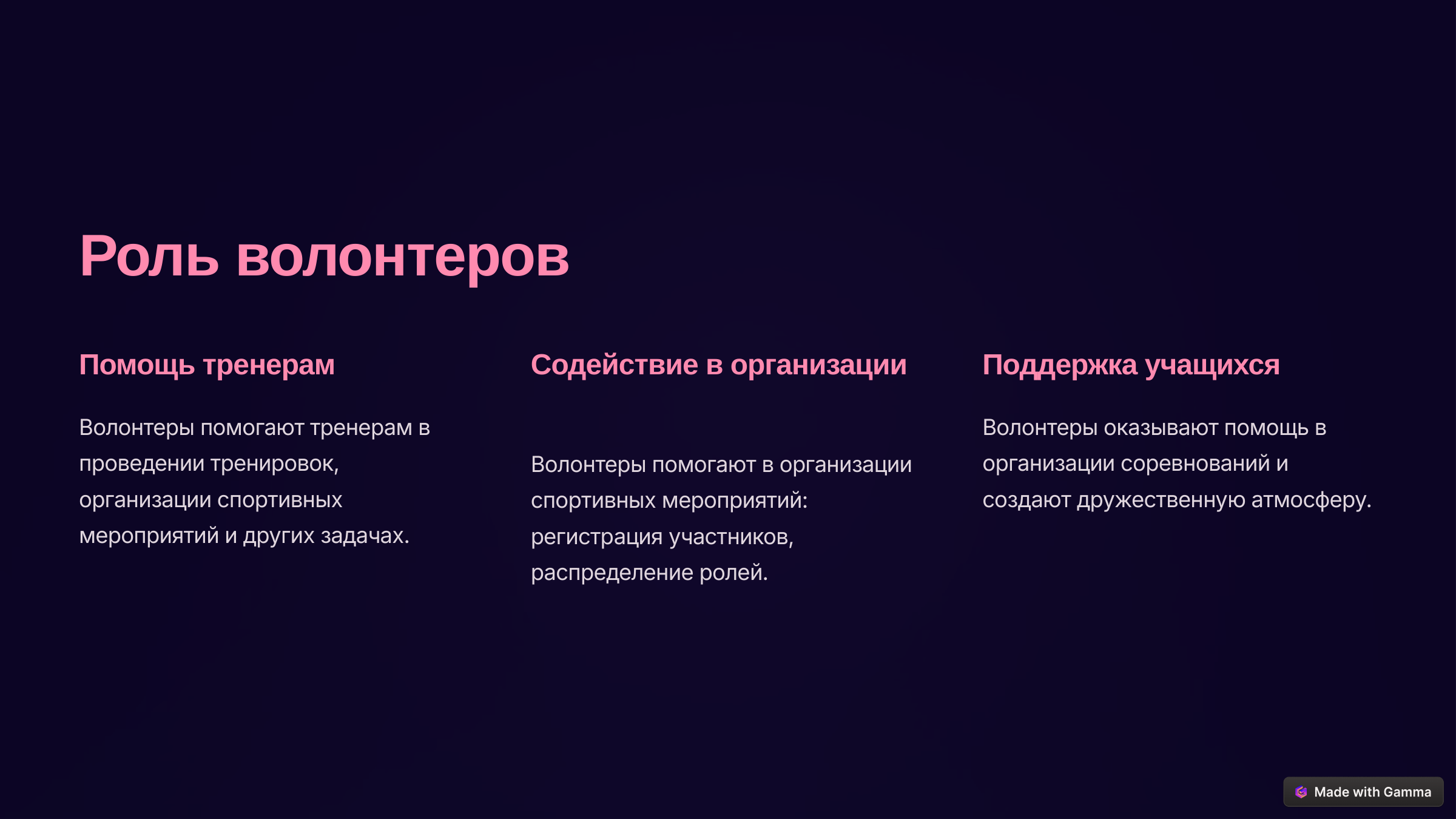

Роль волонтеров
Помощь тренерам
Содействие в организации
Поддержка учащихся
Волонтеры помогают тренерам в проведении тренировок, организации спортивных мероприятий и других задачах.
Волонтеры оказывают помощь в организации соревнований и создают дружественную атмосферу.
Волонтеры помогают в организации спортивных мероприятий: регистрация участников, распределение ролей.